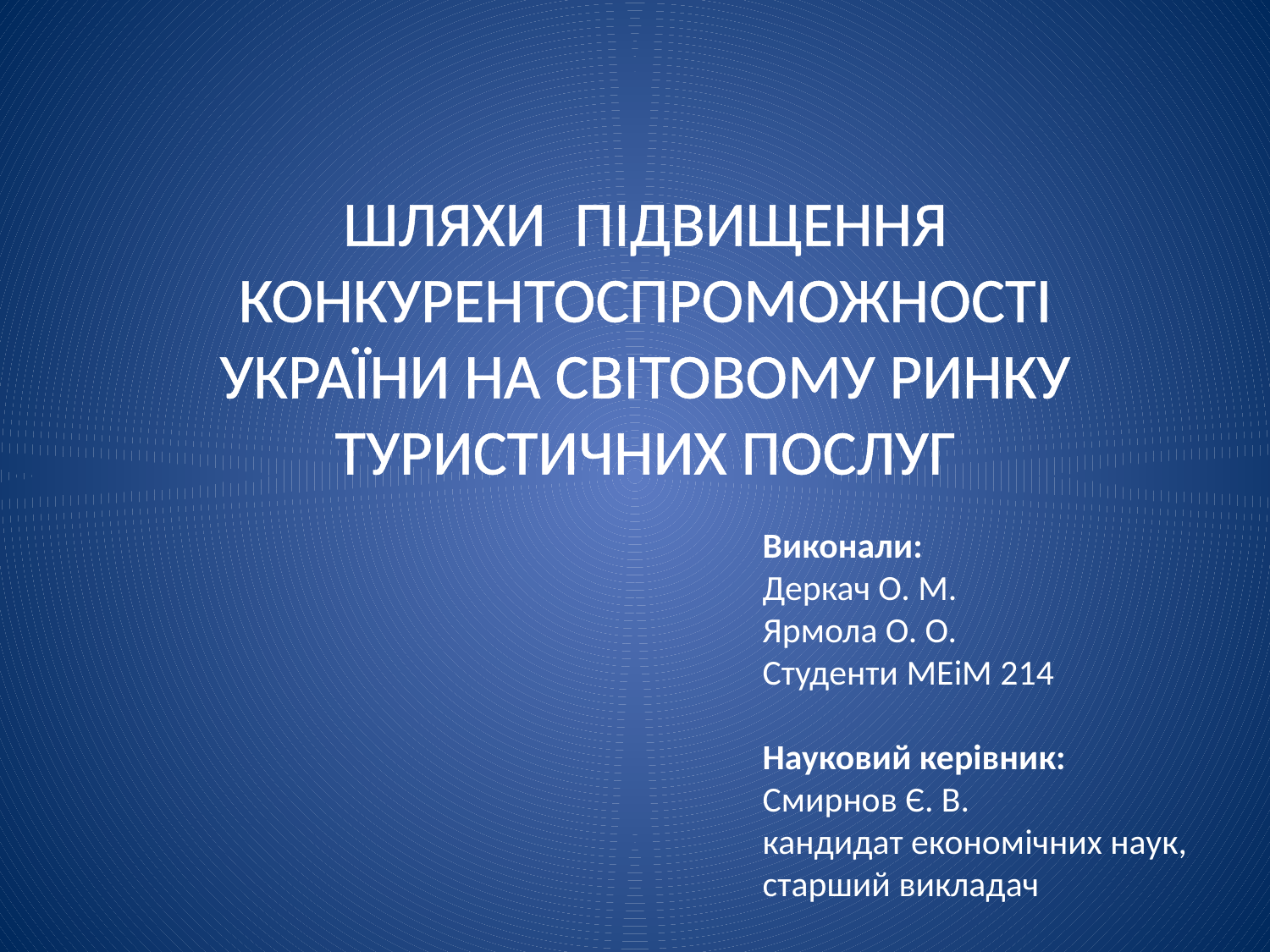

ШЛЯХИ  ПІДВИЩЕННЯ КОНКУРЕНТОСПРОМОЖНОСТІ УКРАЇНИ НА СВІТОВОМУ РИНКУ ТУРИСТИЧНИХ ПОСЛУГ
Виконали:
Деркач О. М.
Ярмола О. О.
Студенти МЕіМ 214

Науковий керівник:
Смирнов Є. В.
кандидат економічних наук, старший викладач